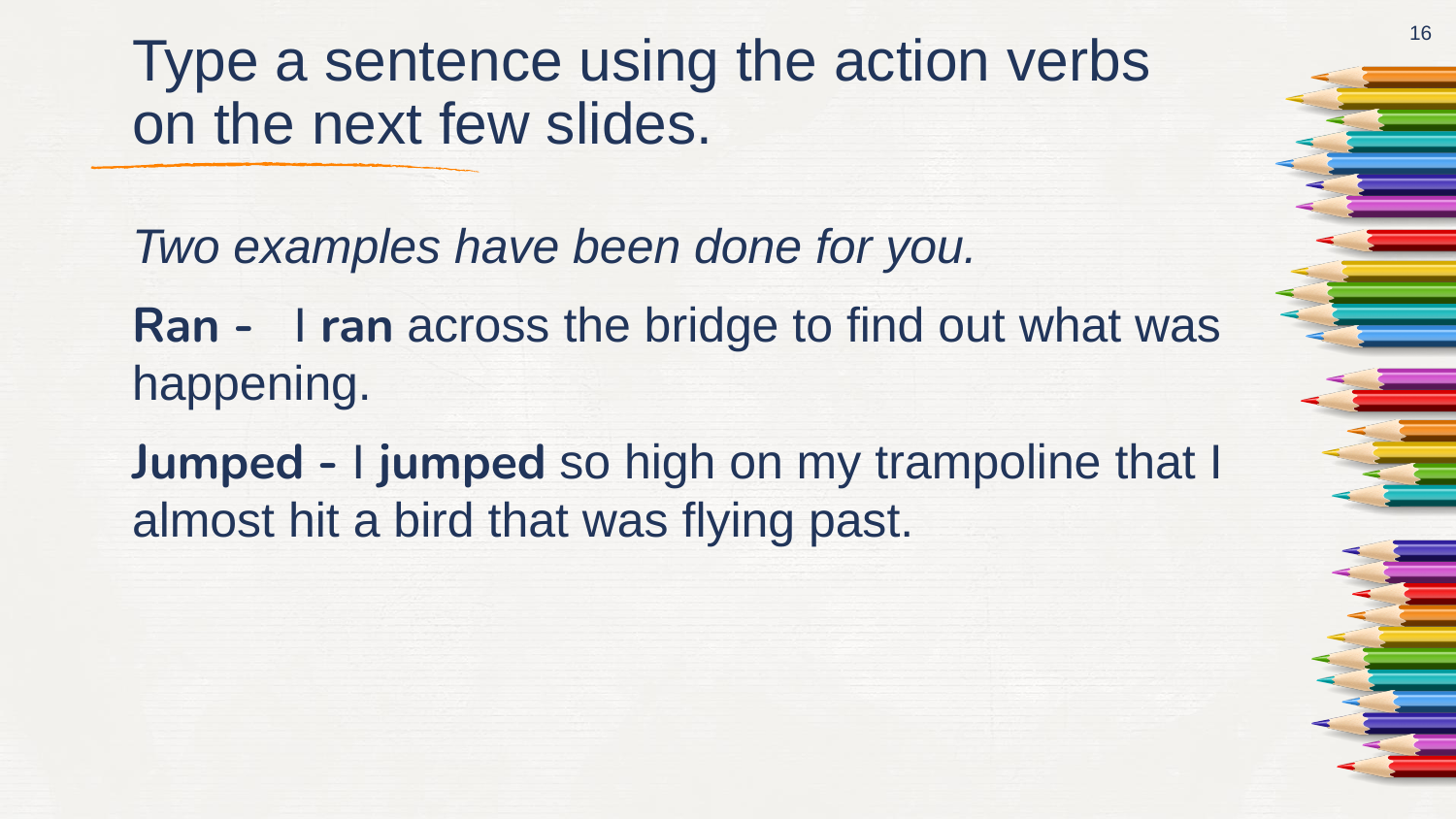

16
# Type a sentence using the action verbs on the next few slides.
Two examples have been done for you.
Ran -   I ran across the bridge to find out what was happening.
Jumped - I jumped so high on my trampoline that I almost hit a bird that was flying past.